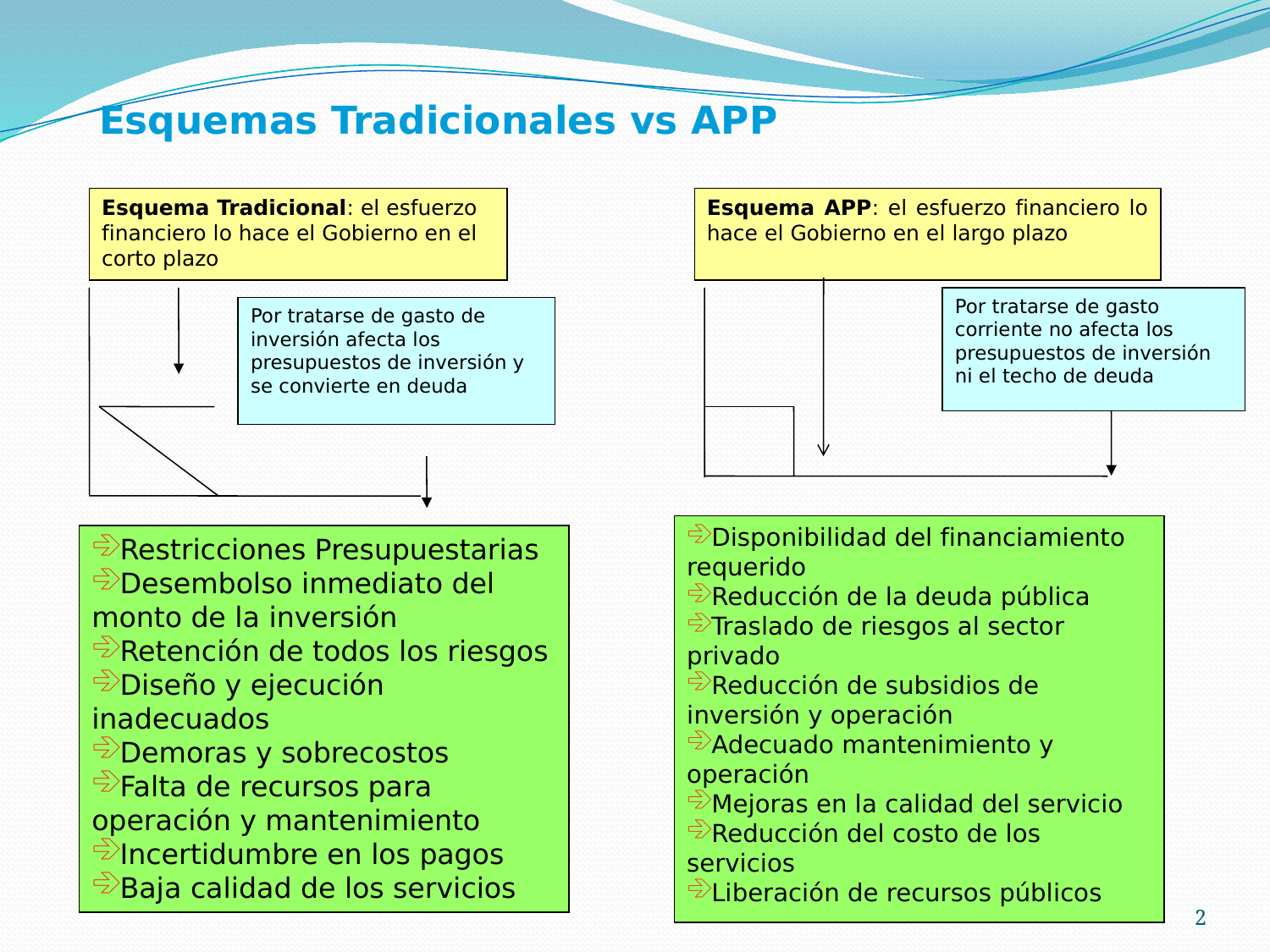

# Esquemas Tradicionales vs APP
Esquema Tradicional: el esfuerzo financiero lo hace el Gobierno en el corto plazo
Esquema APP: el esfuerzo financiero lo hace el Gobierno en el largo plazo

Por tratarse de gasto corriente no afecta los presupuestos de inversión ni el techo de deuda
Por tratarse de gasto de inversión afecta los presupuestos de inversión y se convierte en deuda

Disponibilidad del financiamiento requerido
Reducción de la deuda pública
Traslado de riesgos al sector privado
Reducción de subsidios de inversión y operación
Adecuado mantenimiento y operación
Mejoras en la calidad del servicio
Reducción del costo de los servicios
Liberación de recursos públicos
Restricciones Presupuestarias
Desembolso inmediato del monto de la inversión
Retención de todos los riesgos
Diseño y ejecución inadecuados
Demoras y sobrecostos
Falta de recursos para operación y mantenimiento
Incertidumbre en los pagos
Baja calidad de los servicios
2